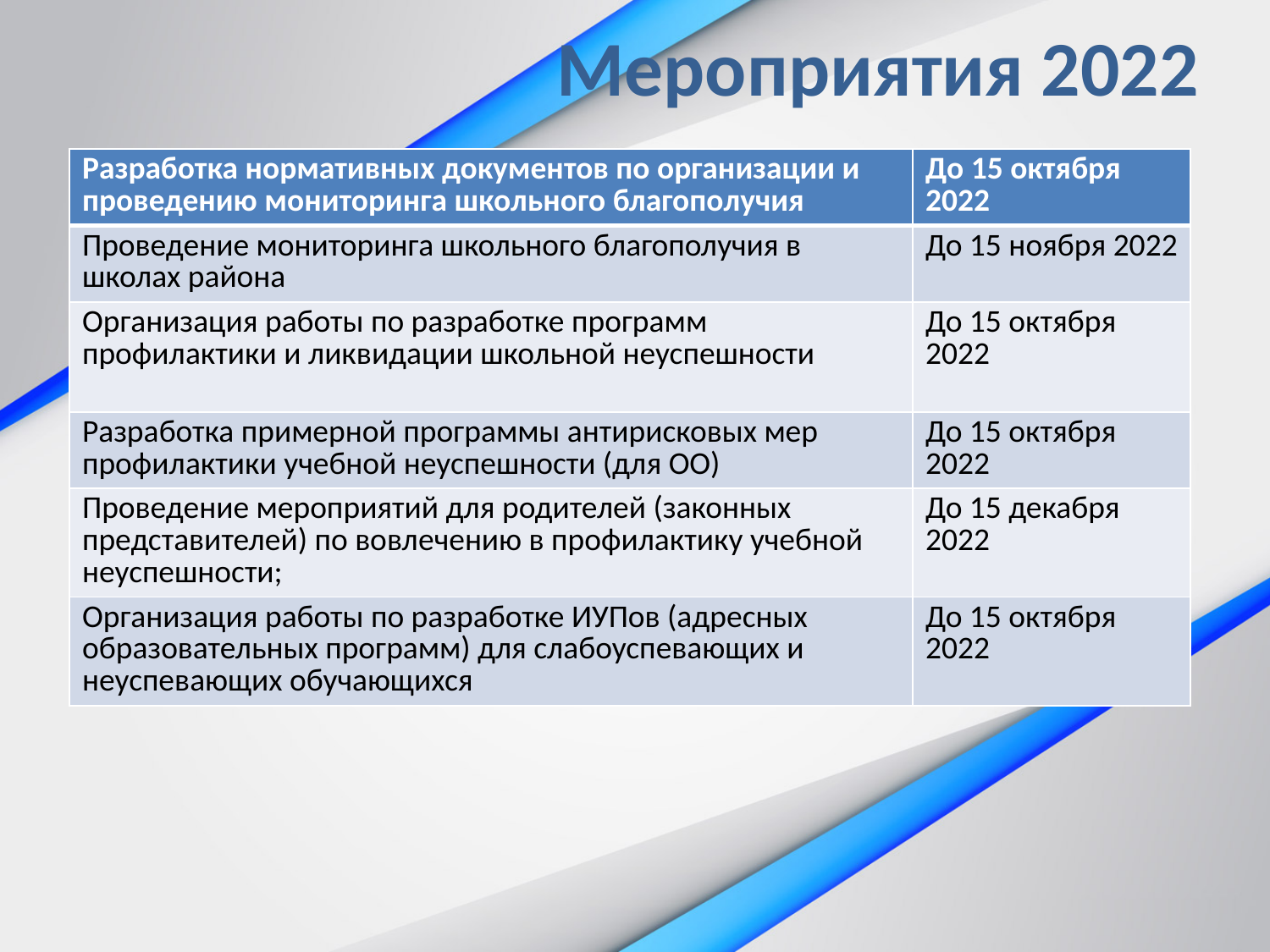

# Мероприятия 2022
| Разработка нормативных документов по организации и проведению мониторинга школьного благополучия | До 15 октября 2022 |
| --- | --- |
| Проведение мониторинга школьного благополучия в школах района | До 15 ноября 2022 |
| Организация работы по разработке программ профилактики и ликвидации школьной неуспешности | До 15 октября 2022 |
| Разработка примерной программы антирисковых мер профилактики учебной неуспешности (для ОО) | До 15 октября 2022 |
| Проведение мероприятий для родителей (законных представителей) по вовлечению в профилактику учебной неуспешности; | До 15 декабря 2022 |
| Организация работы по разработке ИУПов (адресных образовательных программ) для слабоуспевающих и неуспевающих обучающихся | До 15 октября 2022 |